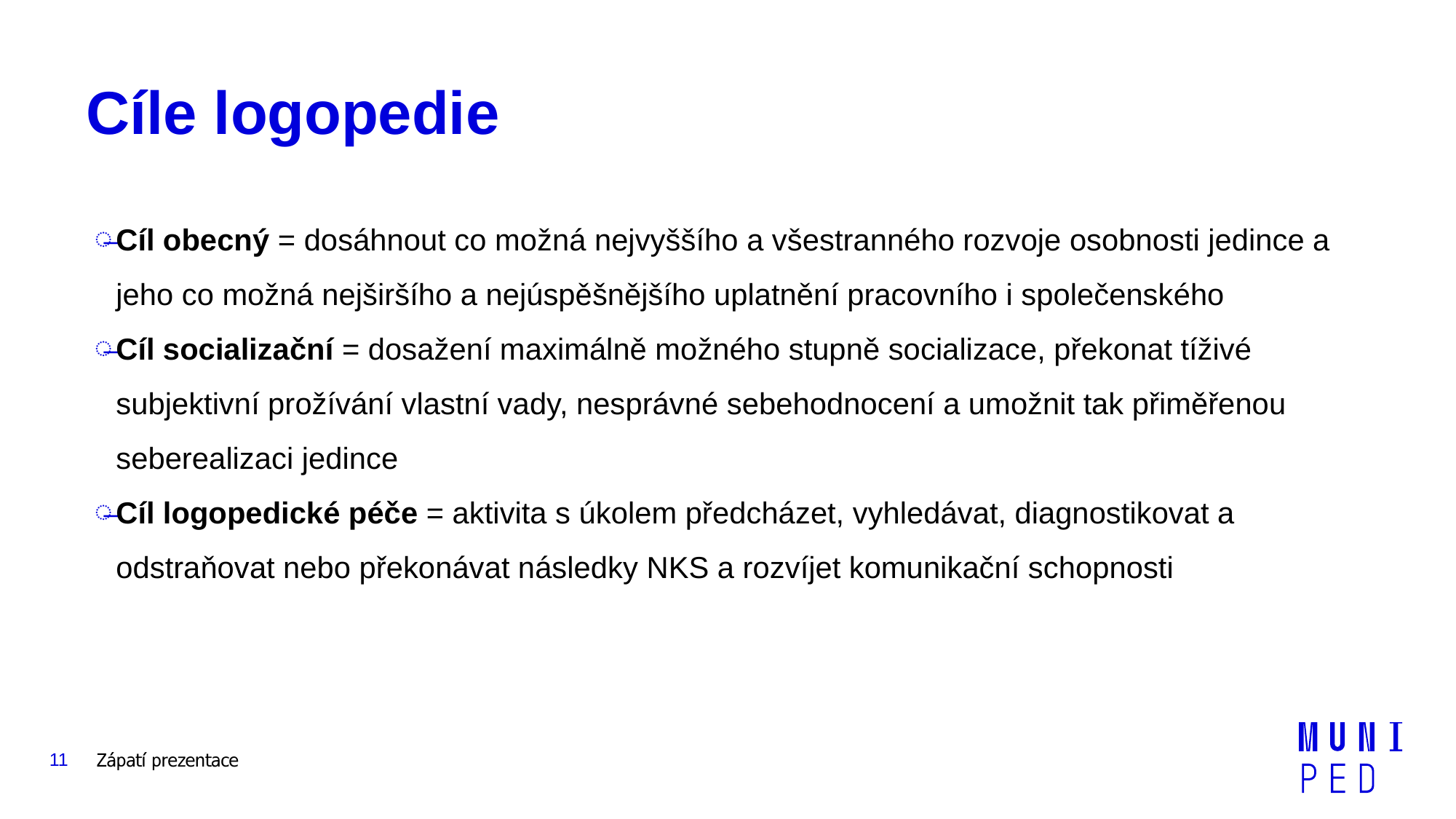

# Cíle logopedie
Cíl obecný = dosáhnout co možná nejvyššího a všestranného rozvoje osobnosti jedince a jeho co možná nejširšího a nejúspěšnějšího uplatnění pracovního i společenského
Cíl socializační = dosažení maximálně možného stupně socializace, překonat tíživé subjektivní prožívání vlastní vady, nesprávné sebehodnocení a umožnit tak přiměřenou seberealizaci jedince
Cíl logopedické péče = aktivita s úkolem předcházet, vyhledávat, diagnostikovat a odstraňovat nebo překonávat následky NKS a rozvíjet komunikační schopnosti

11
Zápatí prezentace